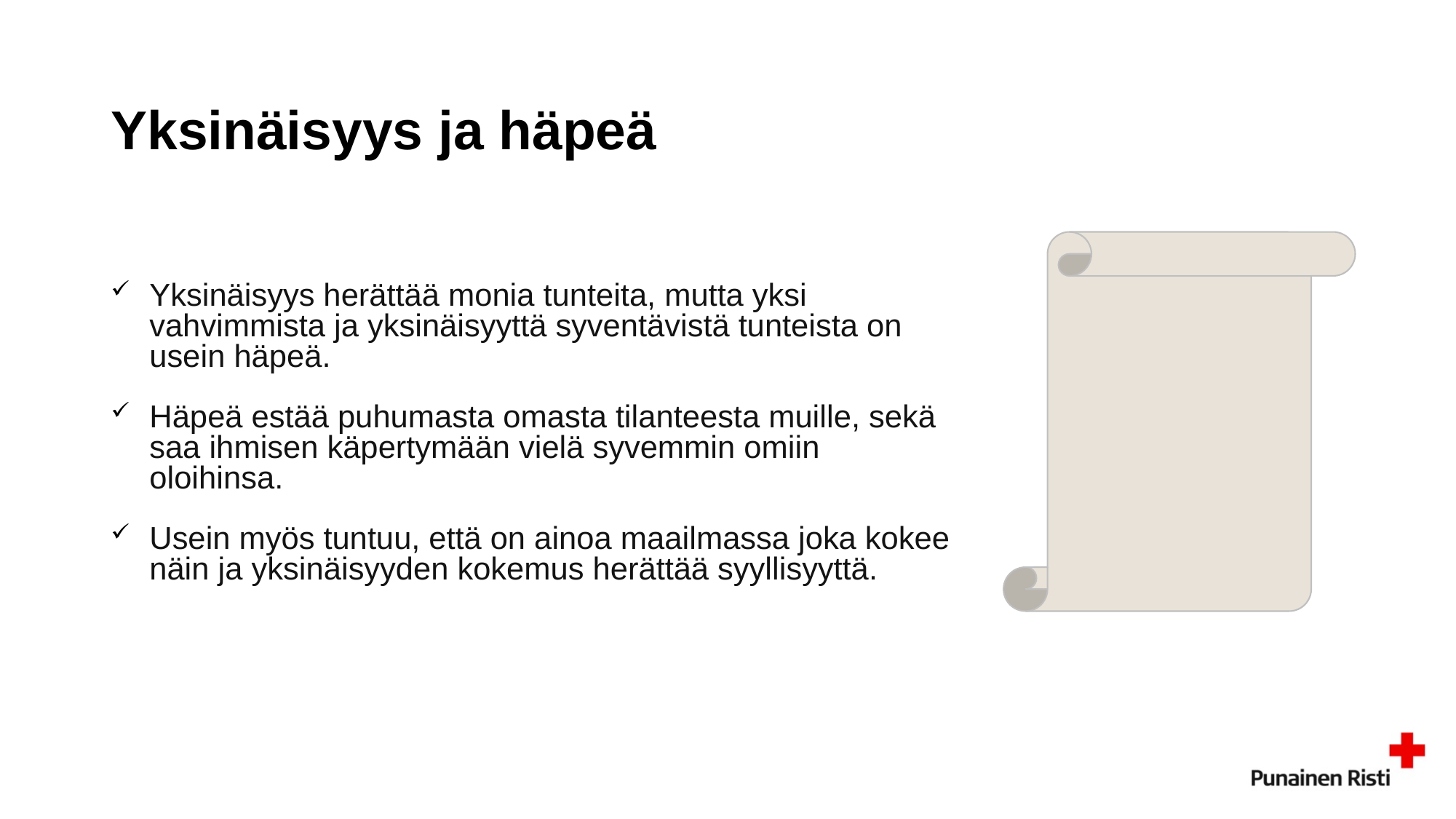

# Yksinäisyys ja häpeä

Yksinäisyys herättää monia tunteita, mutta yksi vahvimmista ja yksinäisyyttä syventävistä tunteista on usein häpeä.

Häpeä estää puhumasta omasta tilanteesta muille, sekä saa ihmisen käpertymään vielä syvemmin omiin oloihinsa.

Usein myös tuntuu, että on ainoa maailmassa joka kokee näin ja yksinäisyyden kokemus herättää syyllisyyttä.